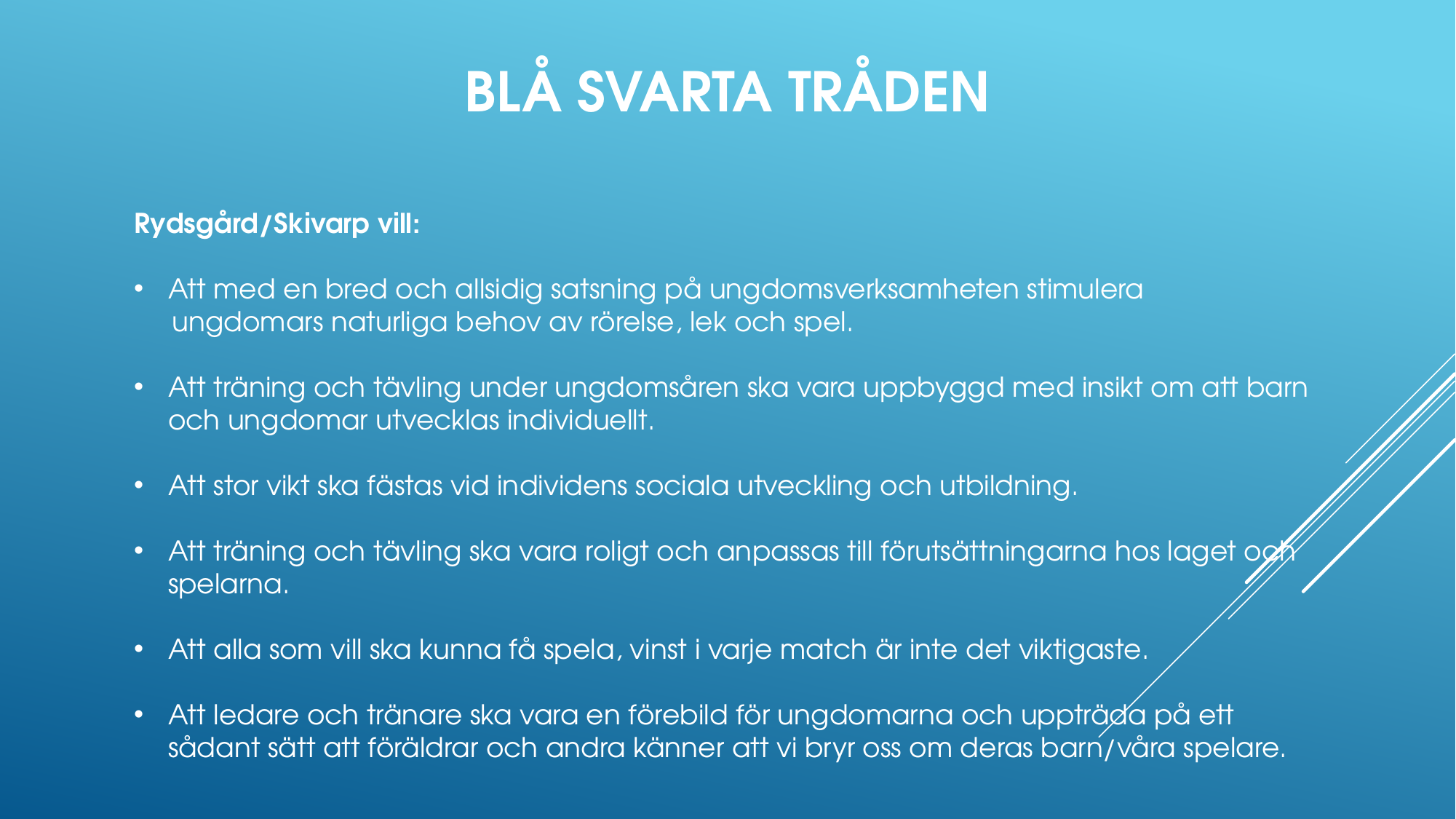

# Blå svarta tråden
Rydsgård/Skivarp vill:

Att med en bred och allsidig satsning på ungdomsverksamheten stimulera
     ungdomars naturliga behov av rörelse, lek och spel.

Att träning och tävling under ungdomsåren ska vara uppbyggd med insikt om att barn och ungdomar utvecklas individuellt.

Att stor vikt ska fästas vid individens sociala utveckling och utbildning.

Att träning och tävling ska vara roligt och anpassas till förutsättningarna hos laget och spelarna.

Att alla som vill ska kunna få spela, vinst i varje match är inte det viktigaste.

Att ledare och tränare ska vara en förebild för ungdomarna och uppträda på ett sådant sätt att föräldrar och andra känner att vi bryr oss om deras barn/våra spelare.